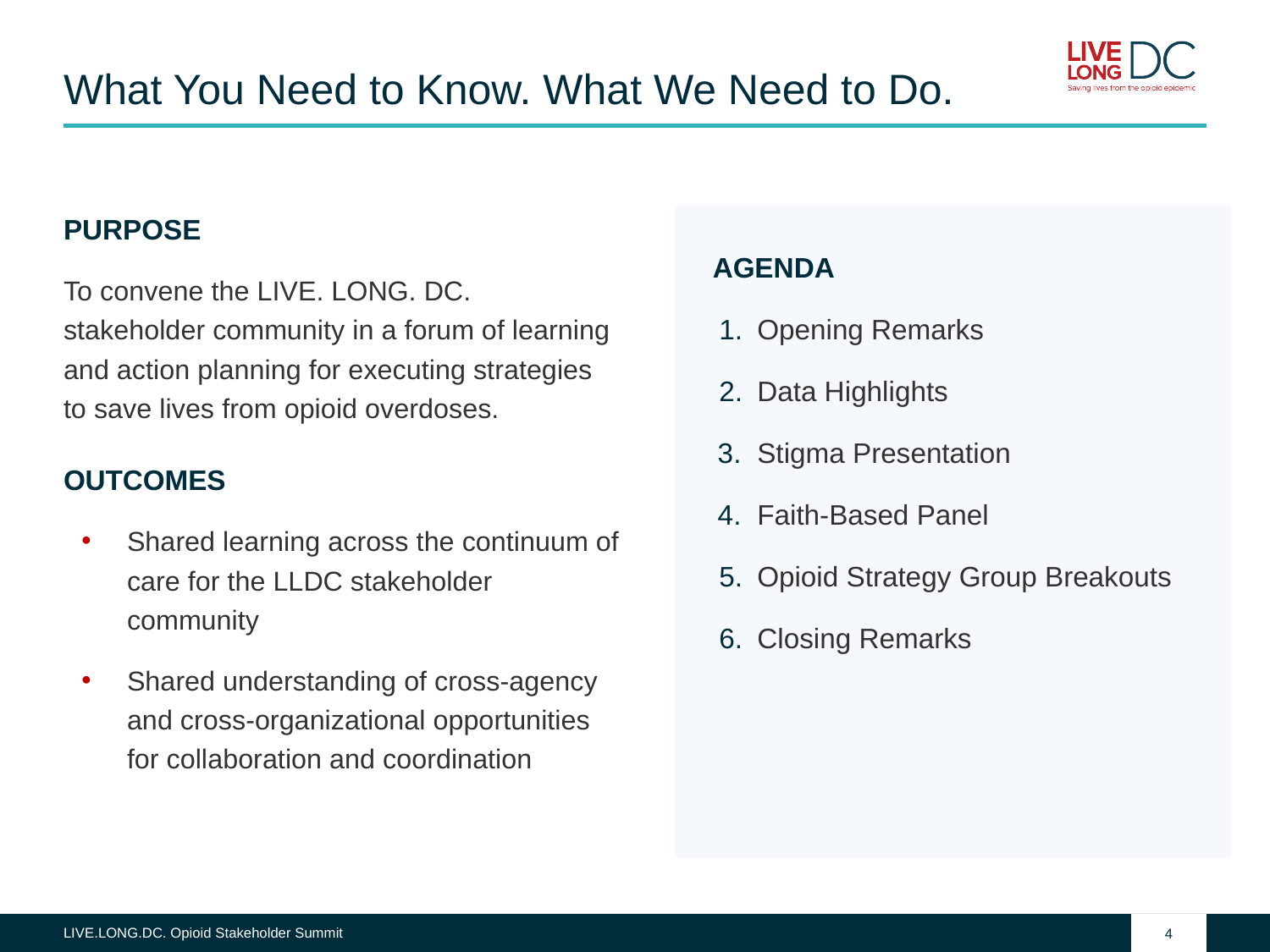

# What You Need to Know. What We Need to Do.
PURPOSE
To convene the LIVE. LONG. DC. stakeholder community in a forum of learning and action planning for executing strategies to save lives from opioid overdoses.
OUTCOMES
Shared learning across the continuum of care for the LLDC stakeholder community
Shared understanding of cross-agency and cross-organizational opportunities for collaboration and coordination
AGENDA
Opening Remarks
Data Highlights
Stigma Presentation
Faith-Based Panel
Opioid Strategy Group Breakouts
Closing Remarks
LIVE.LONG.DC. Opioid Stakeholder Summit
4